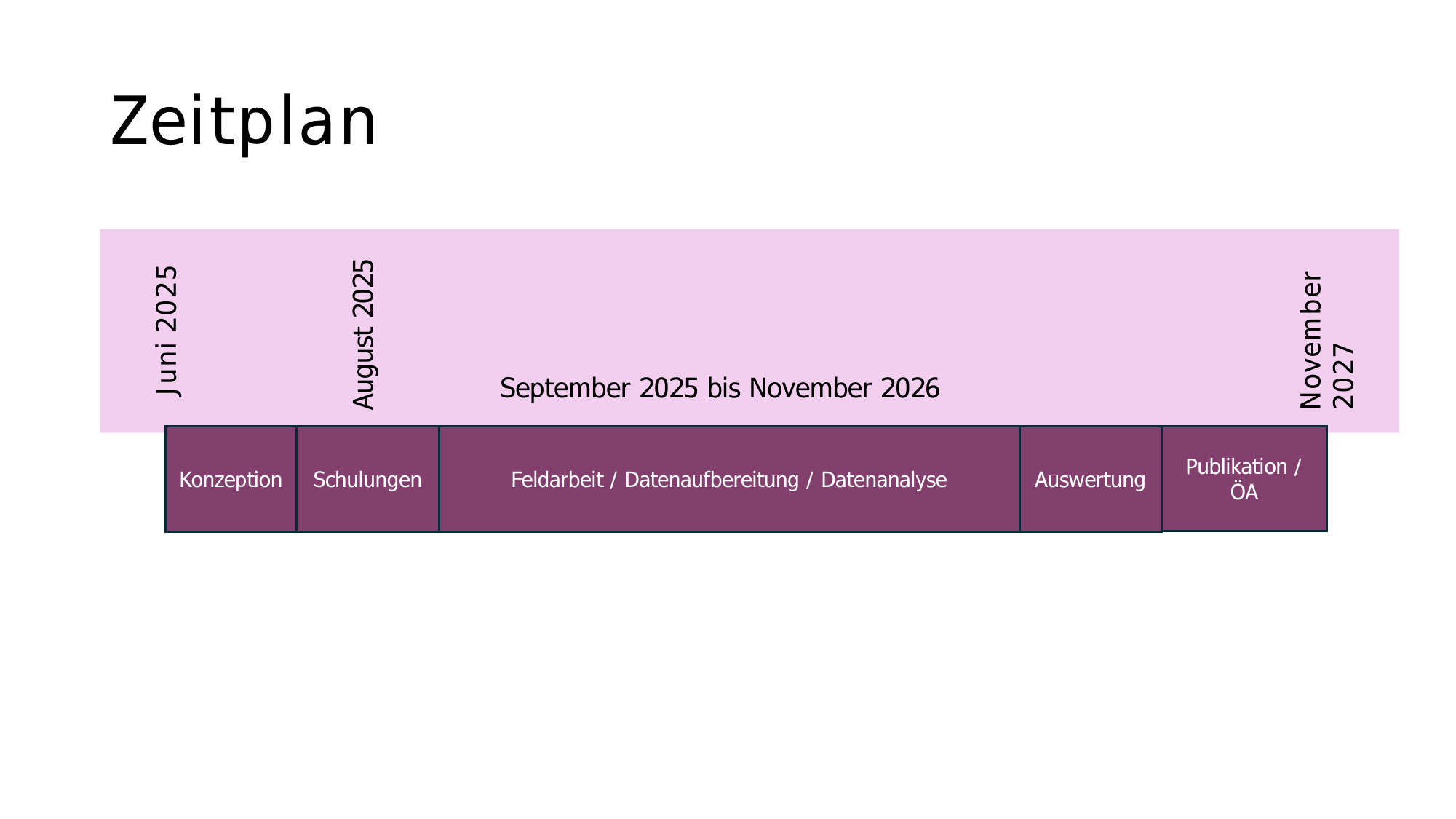

# Zeitplan

November
2027
August 2025
Juni 2025
September 2025 bis November 2026
Konzeption
Schulungen
Feldarbeit / Datenaufbereitung / Datenanalyse
Auswertung
Publikation / ÖA